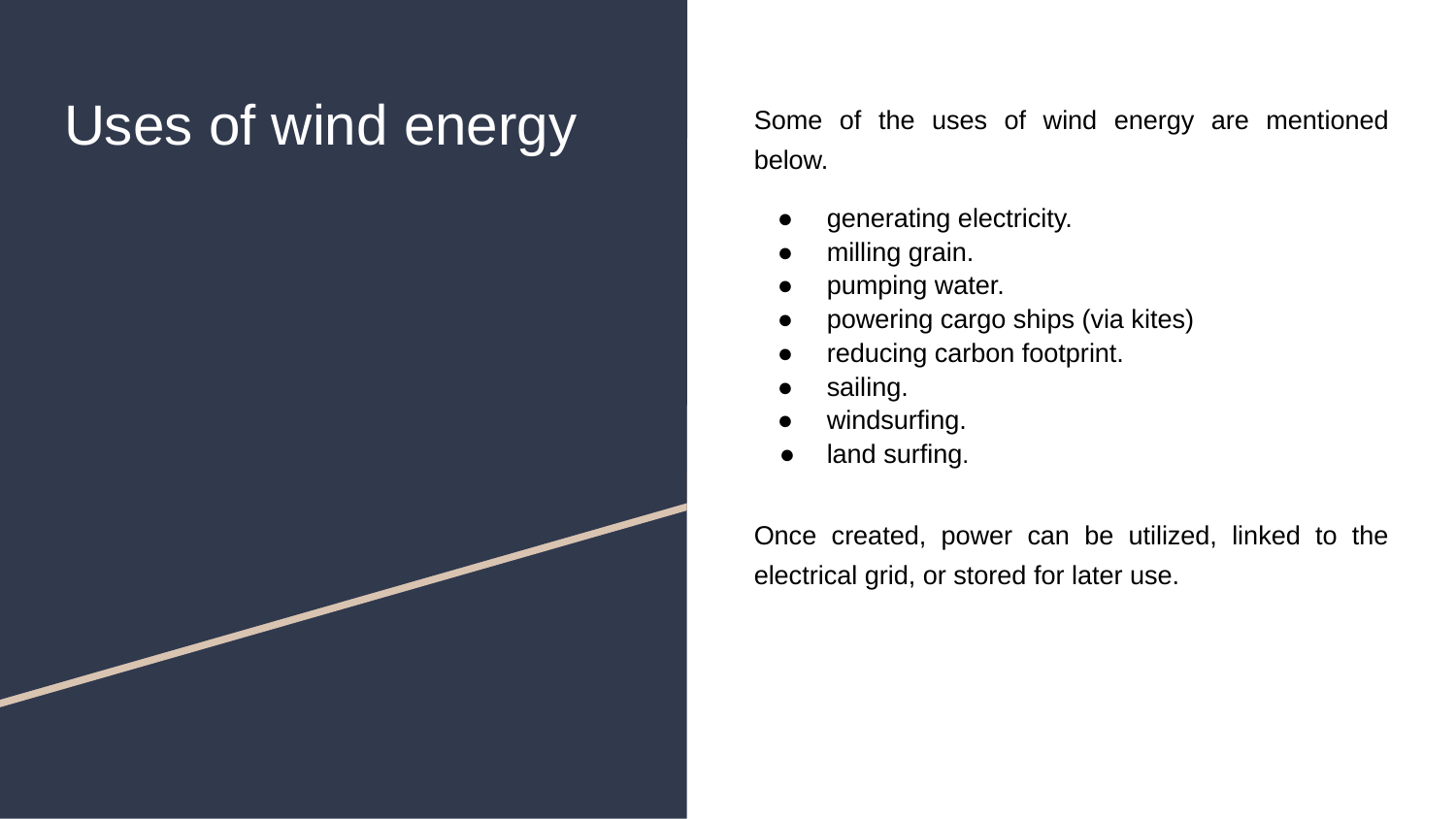

# Uses of wind energy
Some of the uses of wind energy are mentioned below.
generating electricity.
milling grain.
pumping water.
powering cargo ships (via kites)
reducing carbon footprint.
sailing.
windsurfing.
land surfing.

Once created, power can be utilized, linked to the electrical grid, or stored for later use.